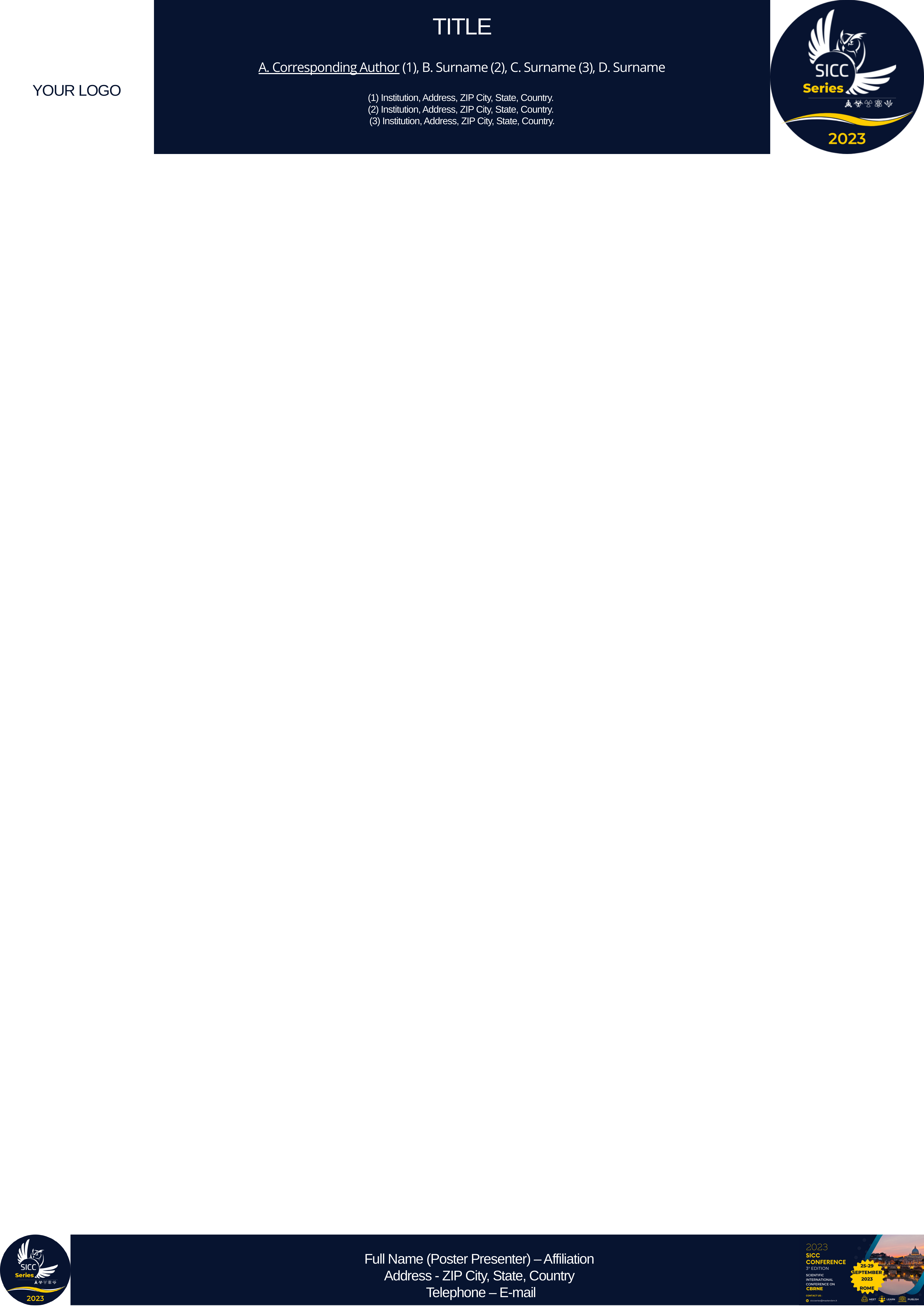

YOUR LOGO
TITLE
A. Corresponding Author (1), B. Surname (2), C. Surname (3), D. Surname

(1) Institution, Address, ZIP City, State, Country.
(2) Institution, Address, ZIP City, State, Country.
(3) Institution, Address, ZIP City, State, Country.

Full Name (Poster Presenter) – Affiliation
Address - ZIP City, State, Country
Telephone – E-mail